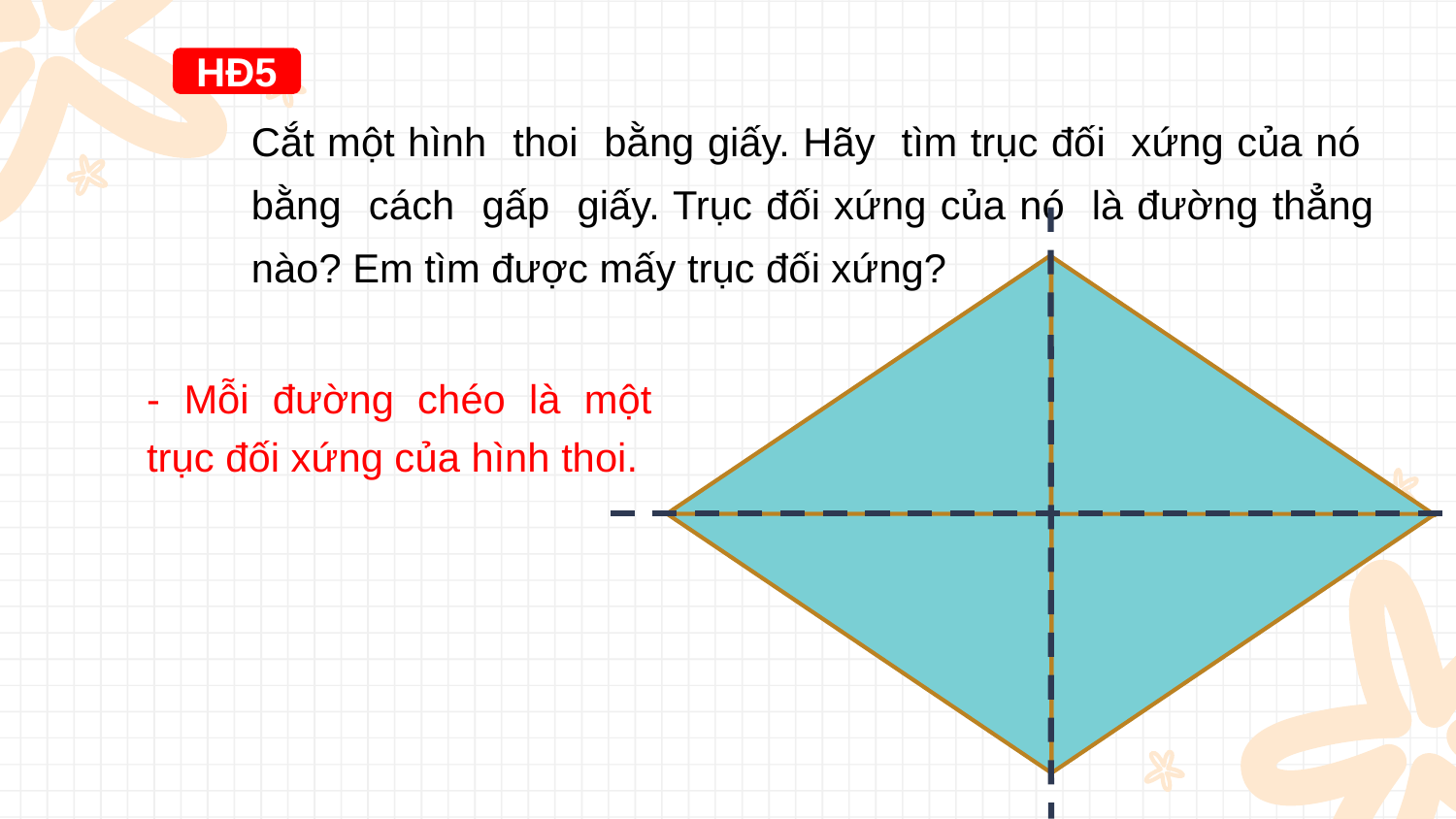

HĐ5
Cắt một hình  thoi  bằng giấy. Hãy  tìm trục đối  xứng của nó  bằng  cách  gấp  giấy. Trục đối xứng của nó  là đường thẳng nào? Em tìm được mấy trục đối xứng?

- Mỗi đường chéo là một trục đối xứng của hình thoi.